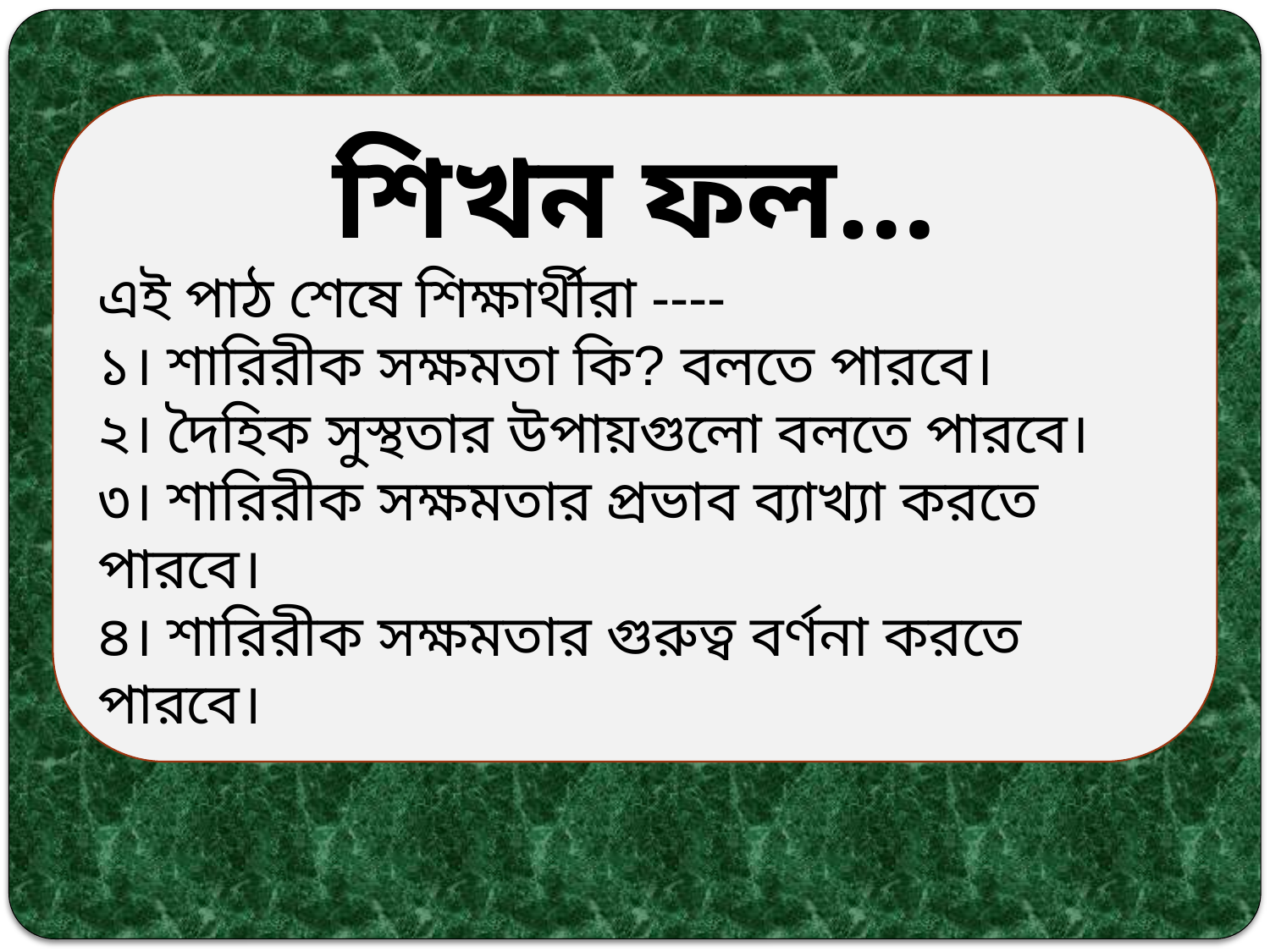

শিখন ফল…
এই পাঠ শেষে শিক্ষার্থীরা ----
১। শারিরীক সক্ষমতা কি? বলতে পারবে।
২। দৈহিক সুস্থতার উপায়গুলো বলতে পারবে।
৩। শারিরীক সক্ষমতার প্রভাব ব্যাখ্যা করতে পারবে।
৪। শারিরীক সক্ষমতার গুরুত্ব বর্ণনা করতে পারবে।